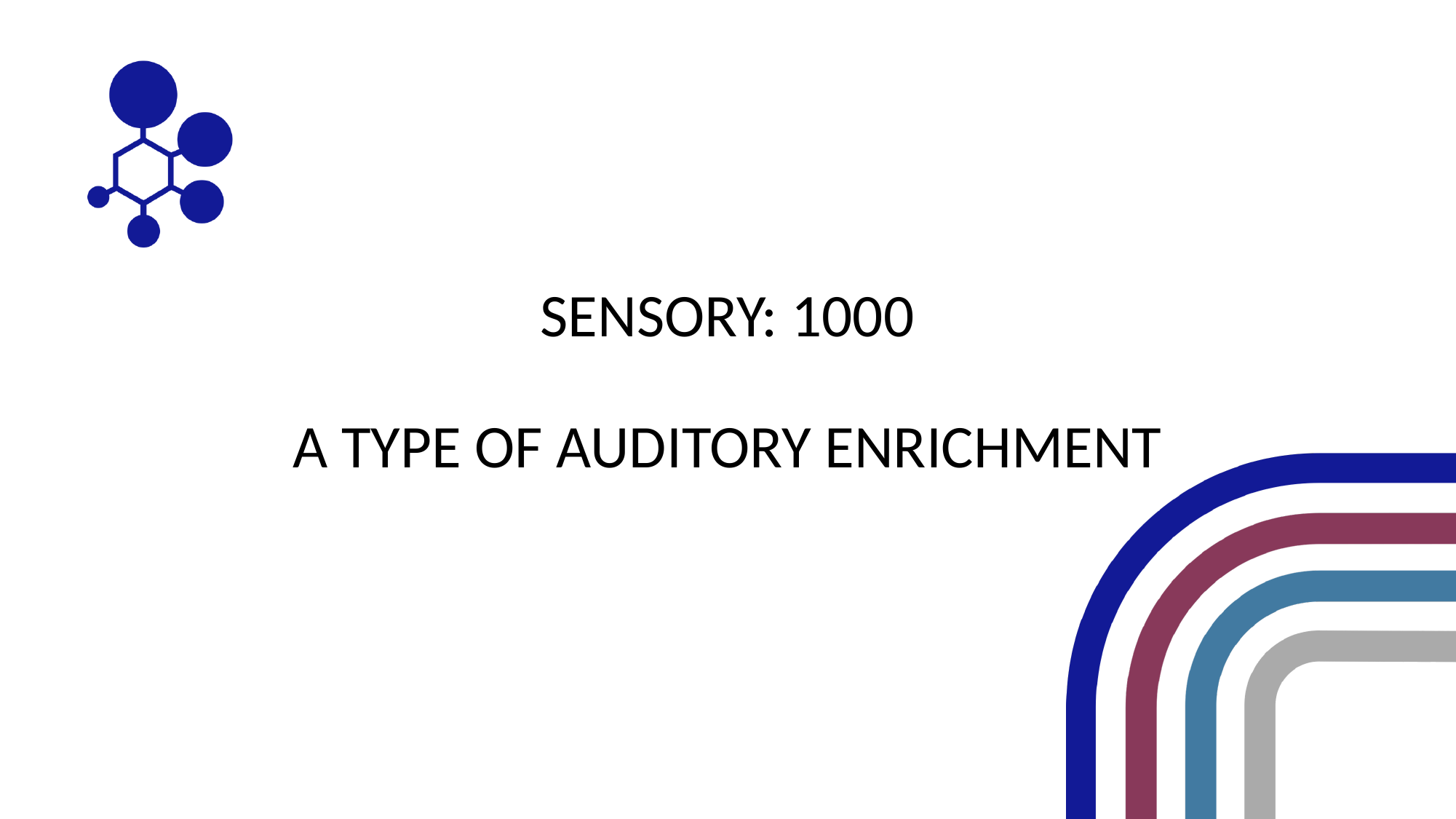

SENSORY: 1000
A TYPE OF AUDITORY ENRICHMENT